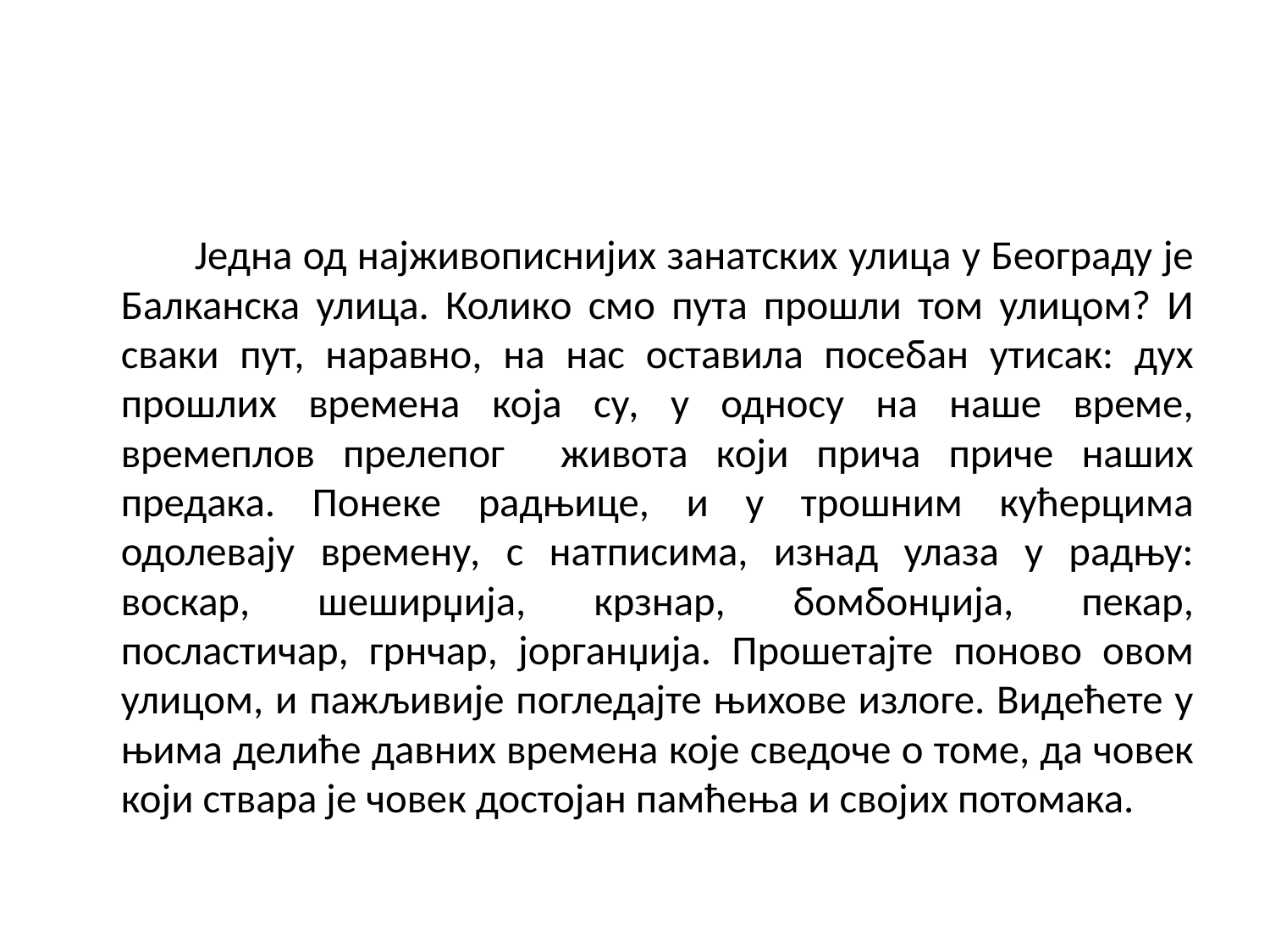

#
           Једна од најживописнијих занатских улица у Београду је Балканска улица. Колико смо пута прошли том улицом? И сваки пут, наравно, на нас оставила посебан утисак: дух прошлих времена која су, у односу на наше време, времеплов прелепог  живота који прича приче наших предака. Понеке радњице, и у трошним кућерцима одолевају времену, с натписима, изнад улаза у радњу: воскар, шеширџија, крзнар, бомбонџија, пекар, посластичар, грнчар, јорганџија. Прошетајте поново овом улицом, и пажљивије погледајте њихове излоге. Видећете у њима делиће давних времена које сведоче о томе, да човек који ствара је човек достојан памћења и својих потомака.